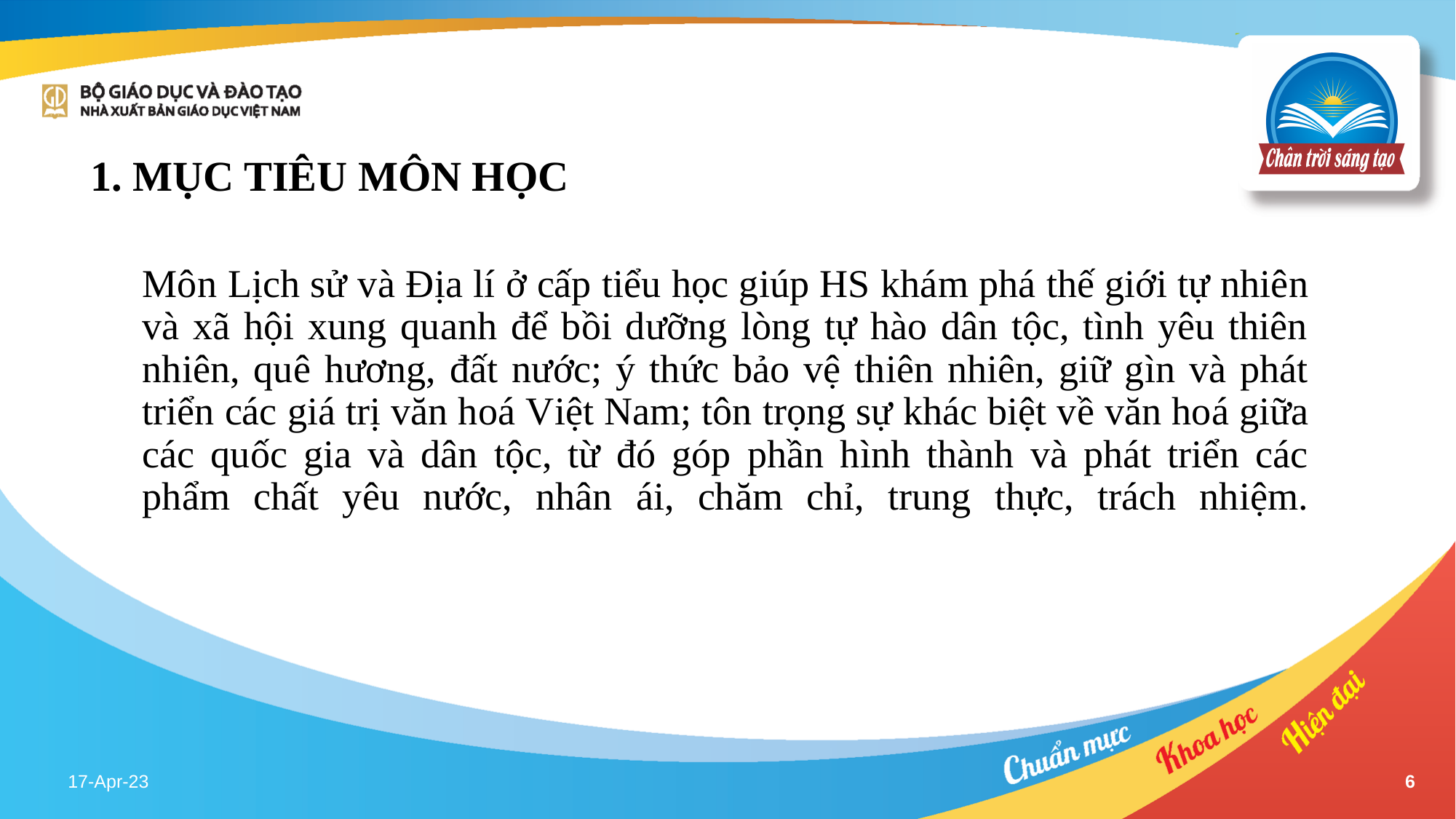

1. MỤC TIÊU MÔN HỌC
# Môn Lịch sử và Địa lí ở cấp tiểu học giúp HS khám phá thế giới tự nhiên và xã hội xung quanh để bồi dưỡng lòng tự hào dân tộc, tình yêu thiên nhiên, quê hương, đất nước; ý thức bảo vệ thiên nhiên, giữ gìn và phát triển các giá trị văn hoá Việt Nam; tôn trọng sự khác biệt về văn hoá giữa các quốc gia và dân tộc, từ đó góp phần hình thành và phát triển các phẩm chất yêu nước, nhân ái, chăm chỉ, trung thực, trách nhiệm.
17-Apr-23
6